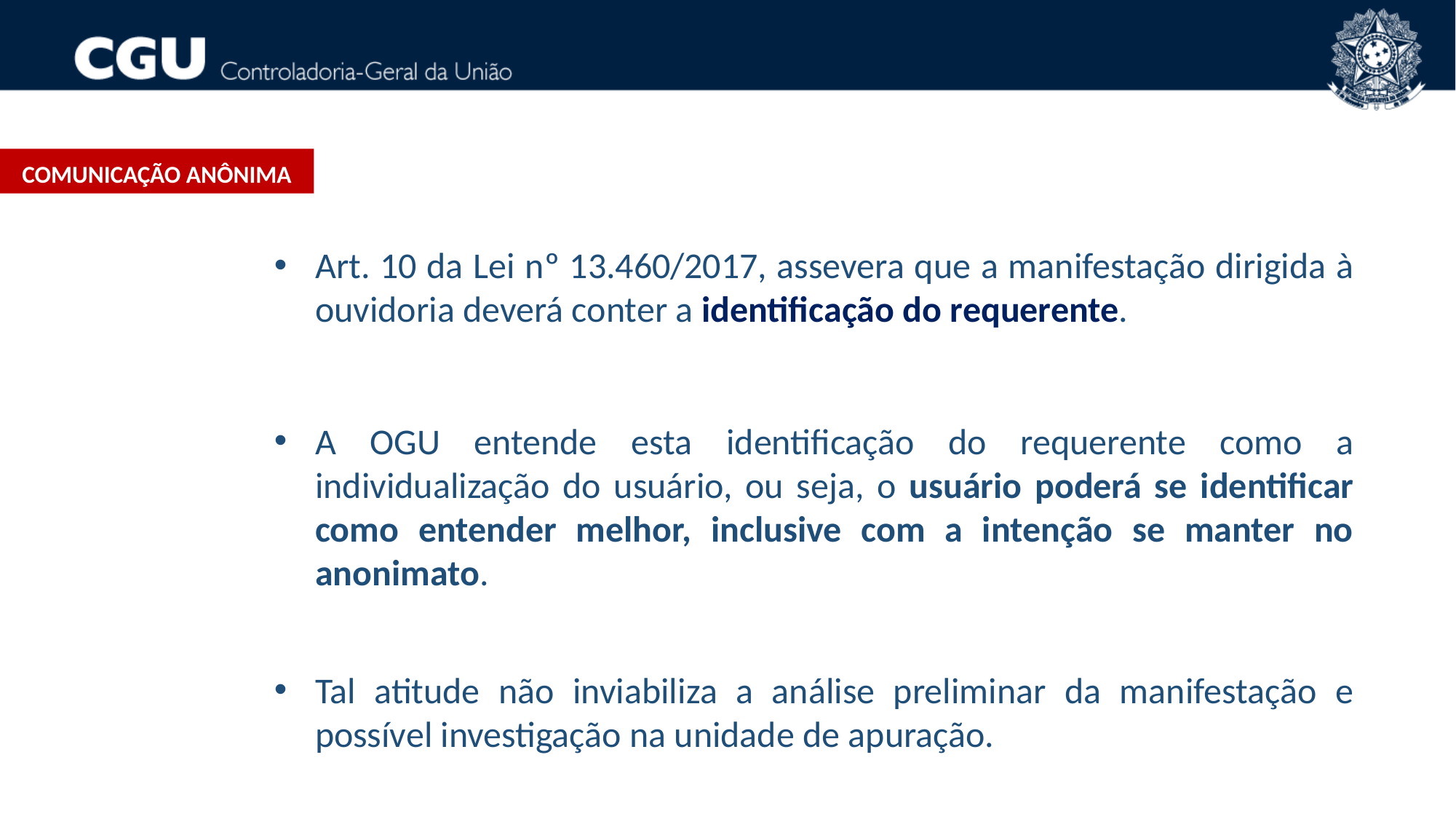

Comunicação anônima
Art. 10 da Lei nº 13.460/2017, assevera que a manifestação dirigida à ouvidoria deverá conter a identificação do requerente.

A OGU entende esta identificação do requerente como a individualização do usuário, ou seja, o usuário poderá se identificar como entender melhor, inclusive com a intenção se manter no anonimato.

Tal atitude não inviabiliza a análise preliminar da manifestação e possível investigação na unidade de apuração.